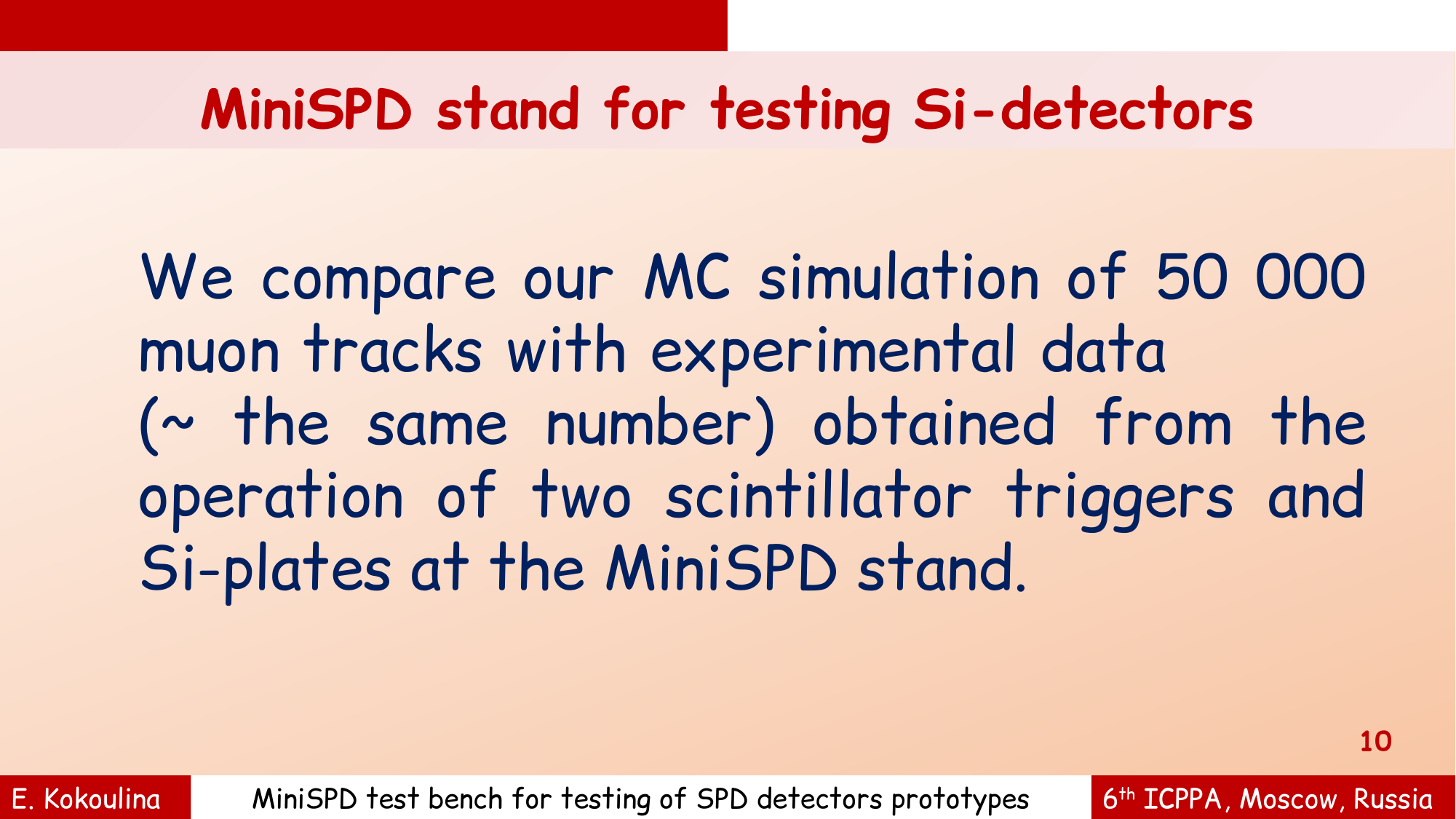

MiniSPD stand for testing Si-detectors
We compare our MC simulation of 50 000 muon tracks with experimental data          (~ the same number) obtained from the operation of two scintillator triggers and Si-plates at the MiniSPD stand.
10
E. Kokoulina
MiniSPD test bench for testing of SPD detectors prototypes
6th ICPPA, Moscow, Russia